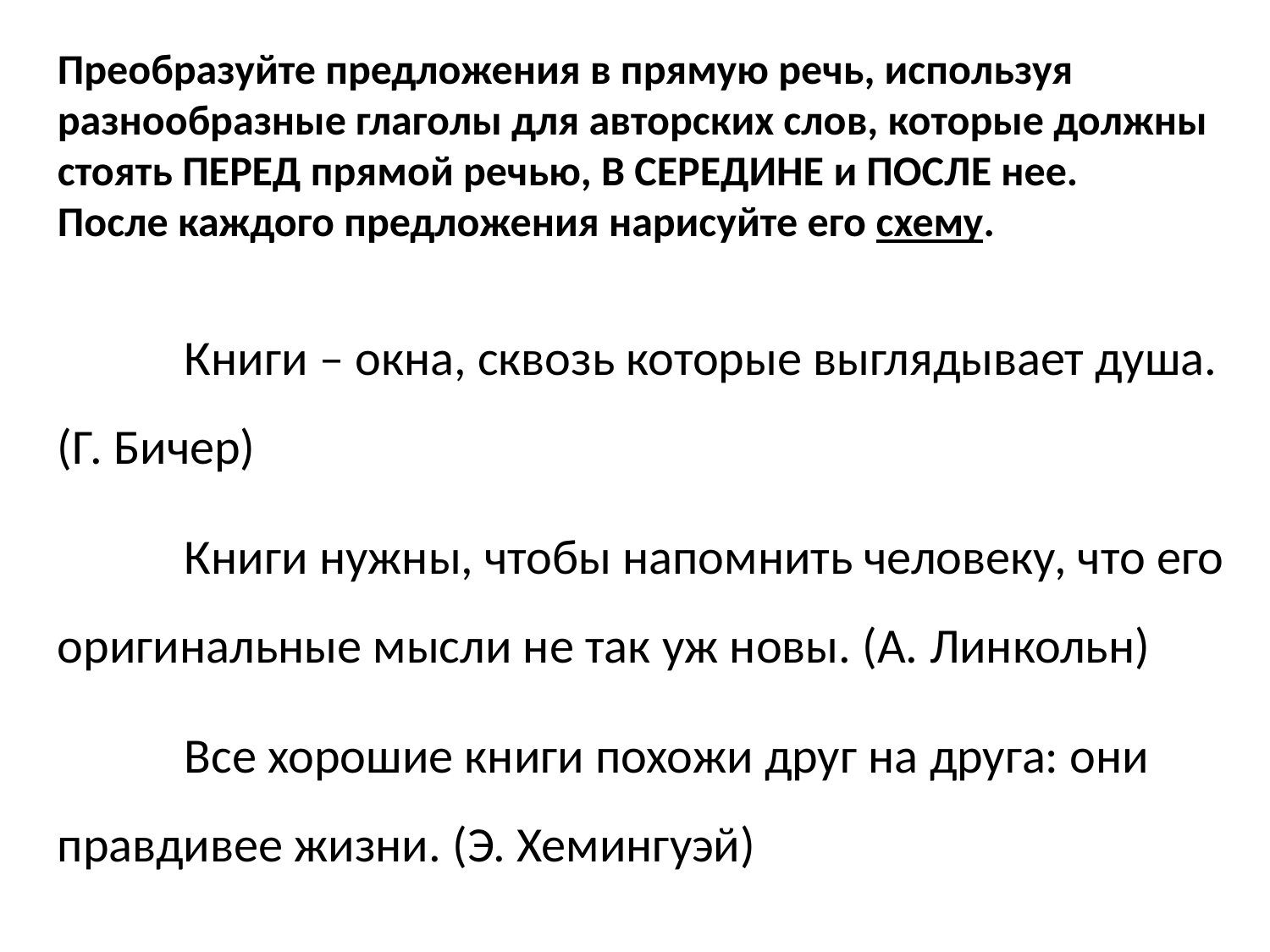

Преобразуйте предложения в прямую речь, используя разнообразные глаголы для авторских слов, которые должны стоять ПЕРЕД прямой речью, В СЕРЕДИНЕ и ПОСЛЕ нее.
После каждого предложения нарисуйте его схему.

	Книги – окна, сквозь которые выглядывает душа. (Г. Бичер)
	Книги нужны, чтобы напомнить человеку, что его оригинальные мысли не так уж новы. (А. Линкольн)
	Все хорошие книги похожи друг на друга: они правдивее жизни. (Э. Хемингуэй)